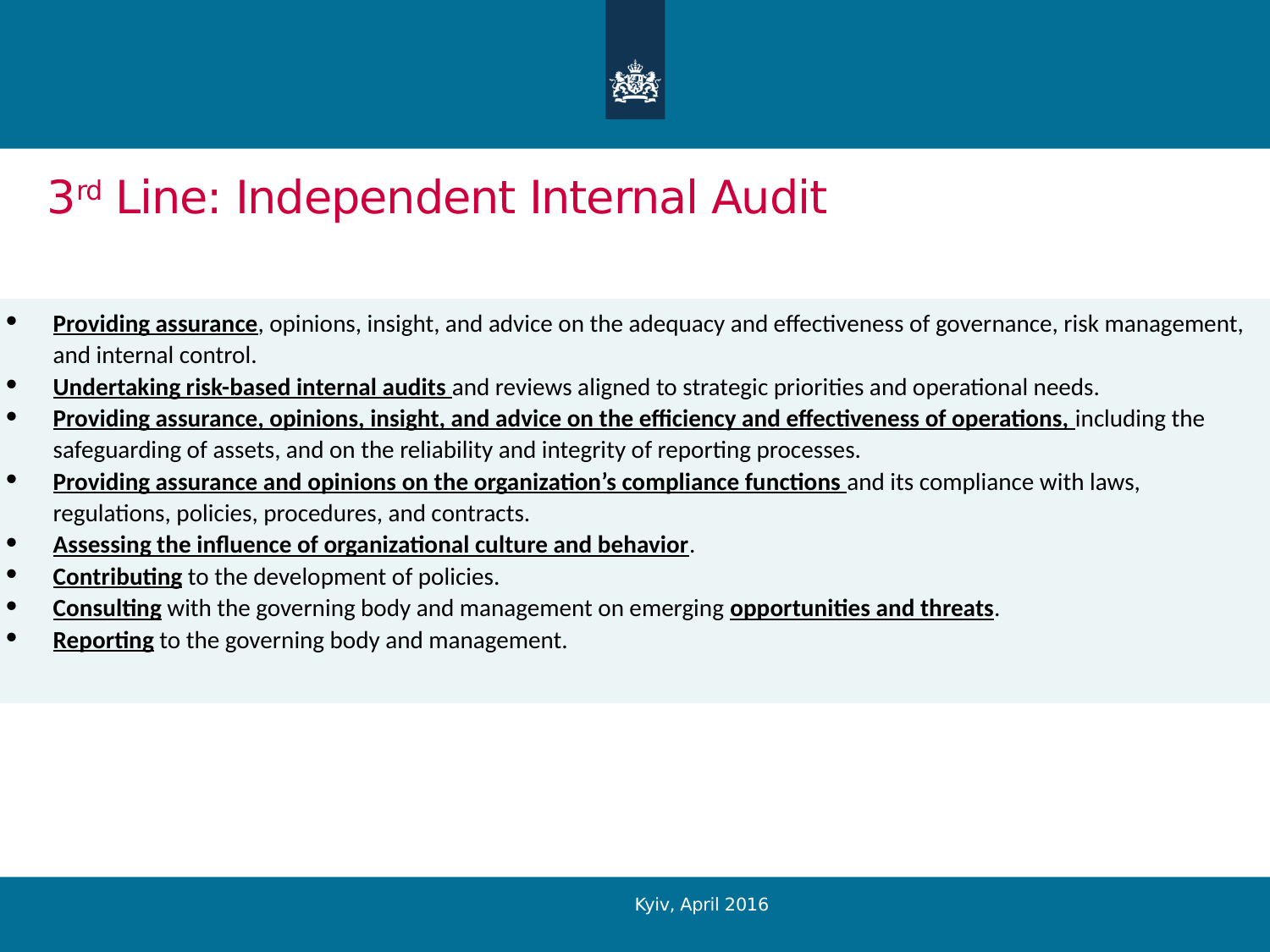

# 3rd Line: Independent Internal Audit
Providing assurance, opinions, insight, and advice on the adequacy and effectiveness of governance, risk management, and internal control.
Undertaking risk-based internal audits and reviews aligned to strategic priorities and operational needs.
Providing assurance, opinions, insight, and advice on the efficiency and effectiveness of operations, including the safeguarding of assets, and on the reliability and integrity of reporting processes.
Providing assurance and opinions on the organization’s compliance functions and its compliance with laws, regulations, policies, procedures, and contracts.
Assessing the influence of organizational culture and behavior.
Contributing to the development of policies.
Consulting with the governing body and management on emerging opportunities and threats.
Reporting to the governing body and management.

Kyiv, April 2016